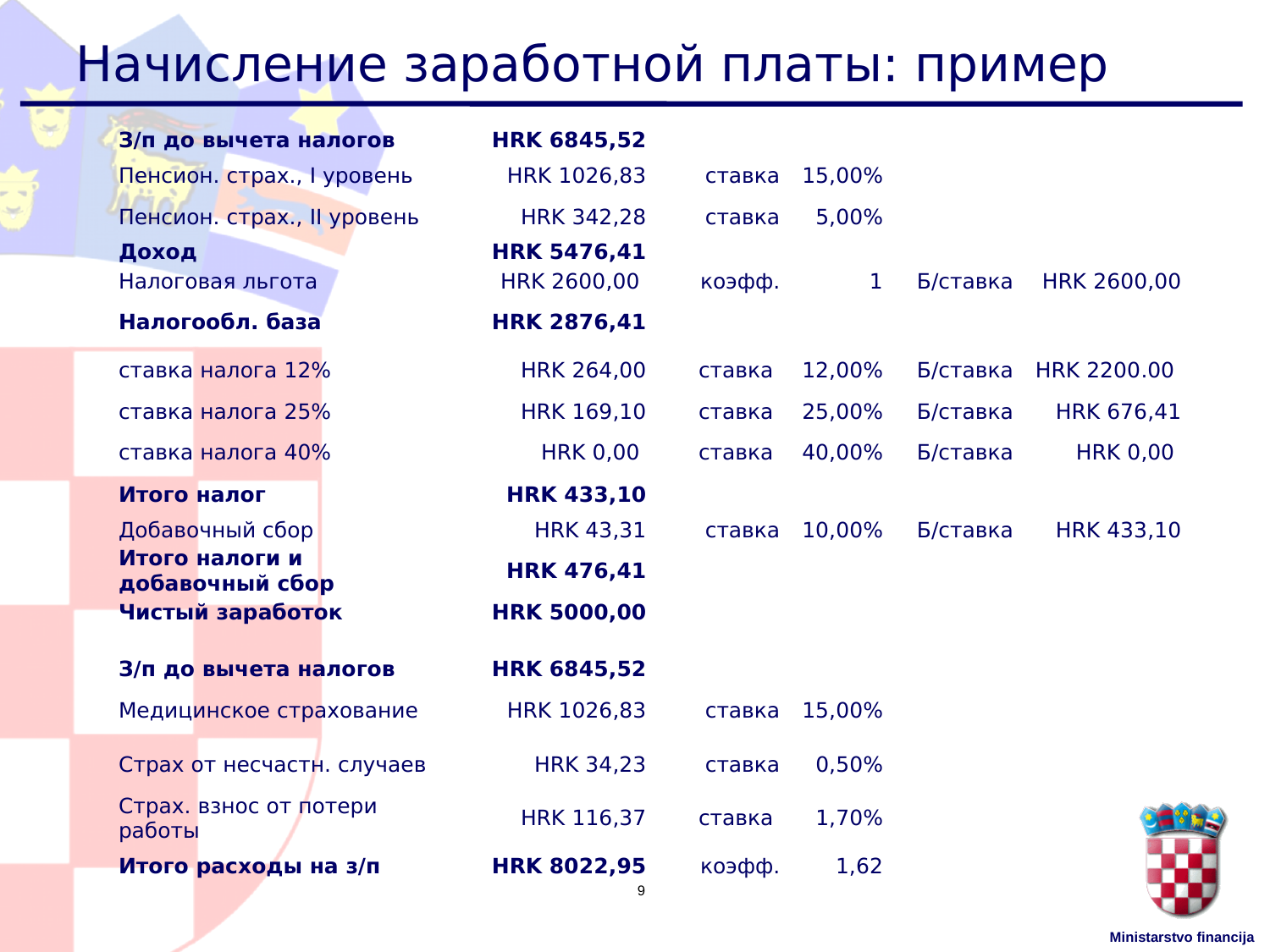

# Начисление заработной платы: пример
| З/п до вычета налогов | HRK 6845,52 |  |  |  |  |
| --- | --- | --- | --- | --- | --- |
| Пенсион. страх., I уровень | HRK 1026,83 | ставка | 15,00% |  |  |
| Пенсион. страх., II уровень | HRK 342,28 | ставка | 5,00% |  |  |
| Доход | HRK 5476,41 |  |  |  |  |
| Налоговая льгота | HRK 2600,00 | коэфф. | 1 | Б/ставка | HRK 2600,00 |
| Налогообл. база | HRK 2876,41 |  |  |  |  |
| ставка налога 12% | HRK 264,00 | ставка | 12,00% | Б/ставка | HRK 2200.00 |
| ставка налога 25% | HRK 169,10 | ставка | 25,00% | Б/ставка | HRK 676,41 |
| ставка налога 40% | HRK 0,00 | ставка | 40,00% | Б/ставка | HRK 0,00 |
| Итого налог | HRK 433,10 |  |  |  |  |
| Добавочный сбор | HRK 43,31 | ставка | 10,00% | Б/ставка | HRK 433,10 |
| Итого налоги и добавочный сбор | HRK 476,41 |  |  |  |  |
| Чистый заработок | HRK 5000,00 |  |  |  |  |
|  |  |  |  |  |  |
| З/п до вычета налогов | HRK 6845,52 |  |  |  |  |
| Медицинское страхование | HRK 1026,83 | ставка | 15,00% |  |  |
| Cтрах от несчастн. случаев | HRK 34,23 | ставка | 0,50% |  |  |
| Страх. взнос от потери работы | HRK 116,37 | ставка | 1,70% |  |  |
| Итого расходы на з/п | HRK 8022,95 | коэфф. | 1,62 |  |  |
9